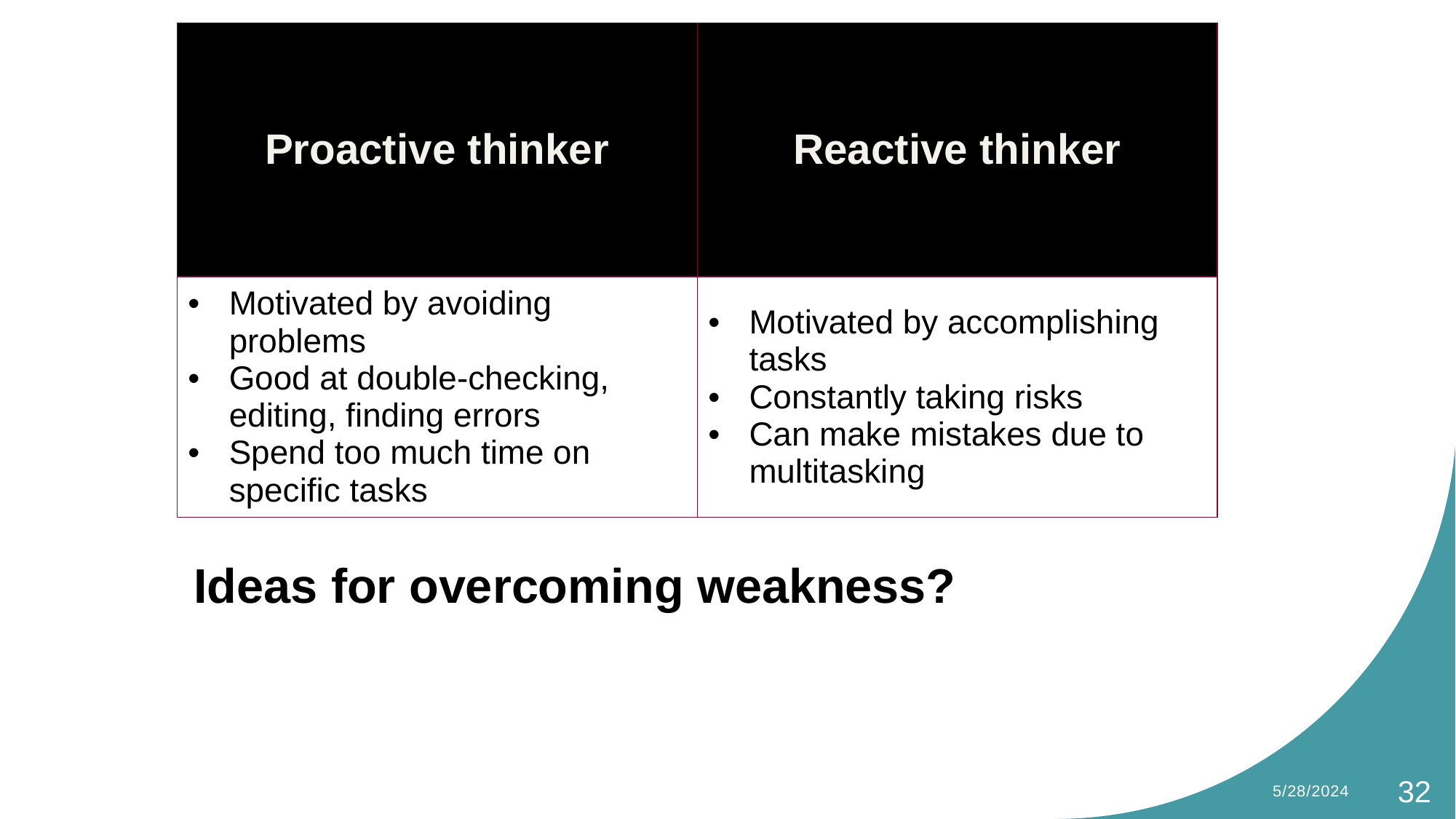

| Proactive thinker | Reactive thinker |
| --- | --- |
| Motivated by avoiding problems Good at double-checking, editing, finding errors Spend too much time on specific tasks | Motivated by accomplishing tasks Constantly taking risks Can make mistakes due to multitasking |
Ideas for overcoming weakness?
5/28/2024
32